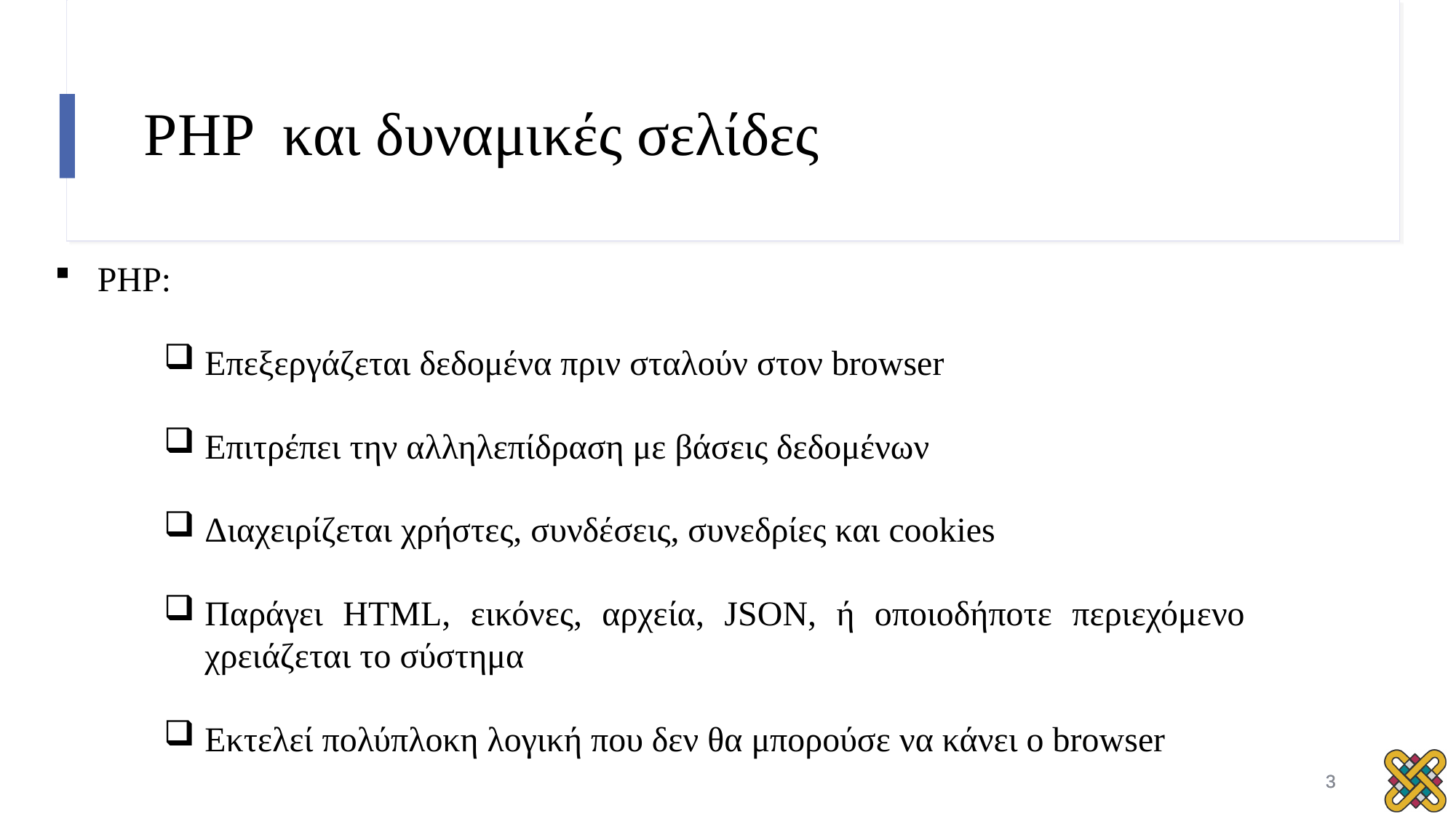

# PHP  και δυναμικές σελίδες
 PHP:

Επεξεργάζεται δεδομένα πριν σταλούν στον browser

Επιτρέπει την αλληλεπίδραση με βάσεις δεδομένων

Διαχειρίζεται χρήστες, συνδέσεις, συνεδρίες και cookies

Παράγει HTML, εικόνες, αρχεία, JSON, ή οποιοδήποτε περιεχόμενο χρειάζεται το σύστημα

Εκτελεί πολύπλοκη λογική που δεν θα μπορούσε να κάνει ο browser
3
3